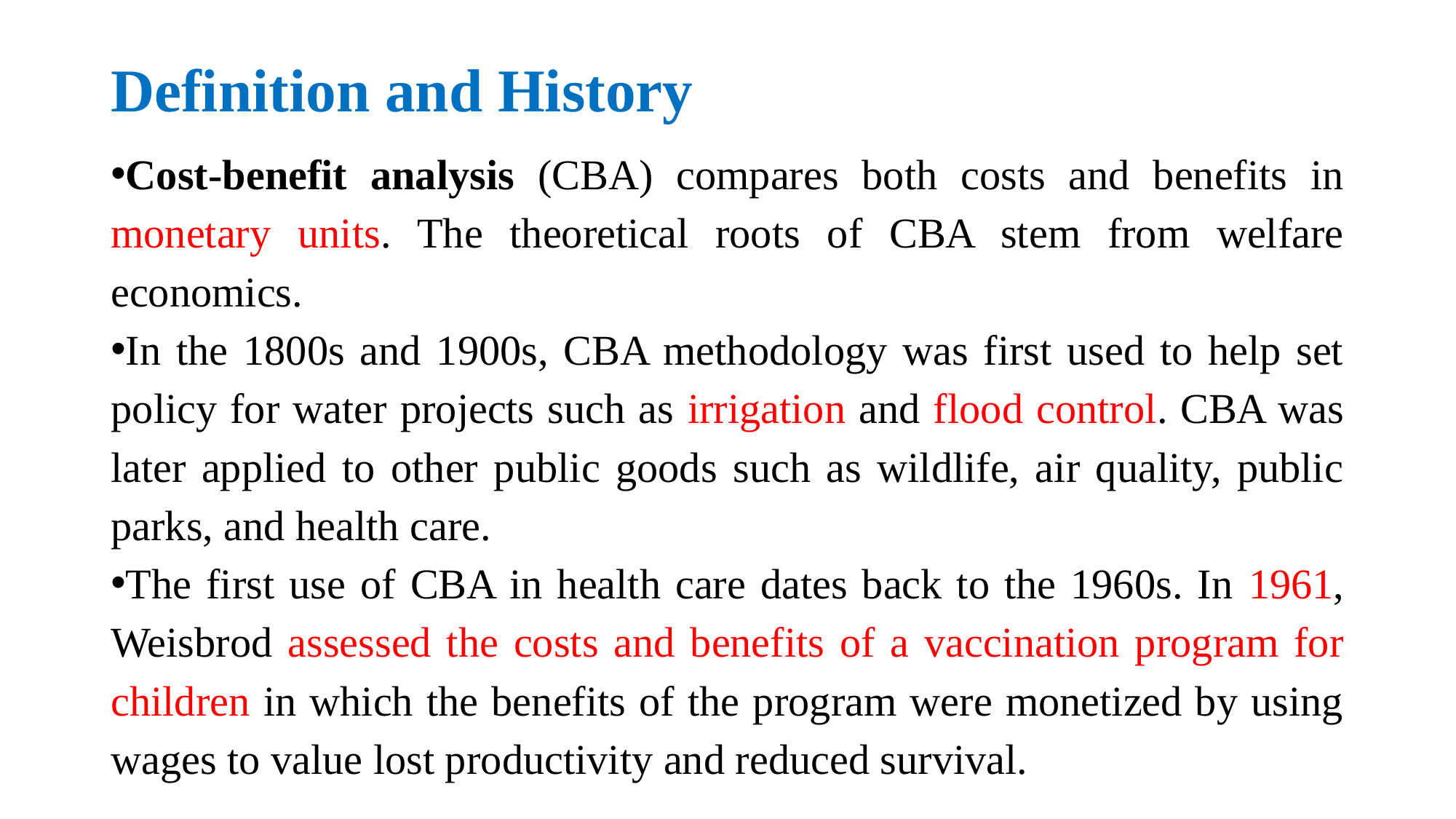

# Definition and History
Cost-benefit analysis (CBA) compares both costs and benefits in monetary units. The theoretical roots of CBA stem from welfare economics.
In the 1800s and 1900s, CBA methodology was first used to help set policy for water projects such as irrigation and flood control. CBA was later applied to other public goods such as wildlife, air quality, public parks, and health care.
The first use of CBA in health care dates back to the 1960s. In 1961, Weisbrod assessed the costs and benefits of a vaccination program for children in which the benefits of the program were monetized by using wages to value lost productivity and reduced survival.